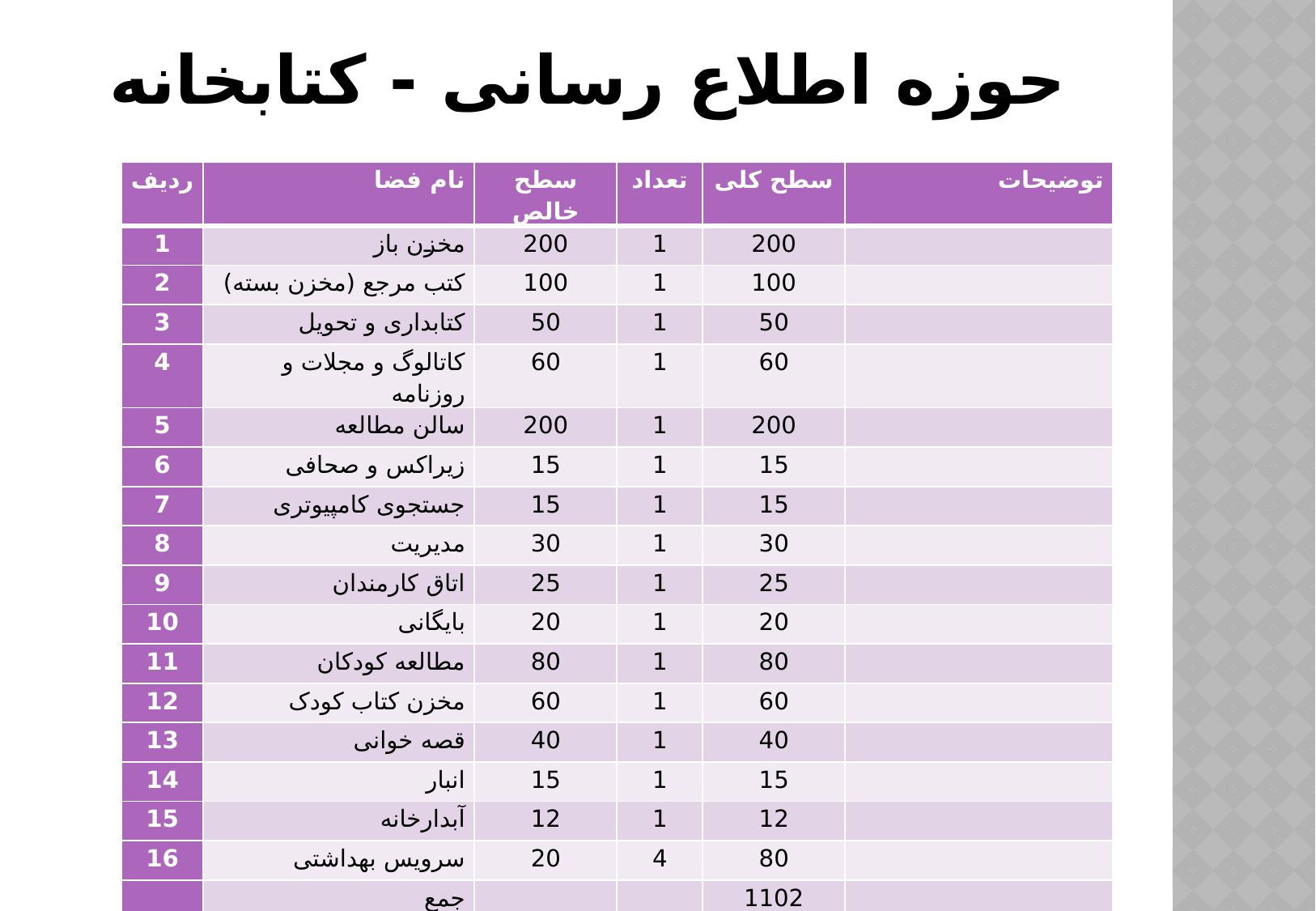

حوزه اطلاع رسانی - کتابخانه
| ردیف | نام فضا | سطح خالص | تعداد | سطح کلی | توضیحات |
| --- | --- | --- | --- | --- | --- |
| 1 | مخزن باز | 200 | 1 | 200 |  |
| 2 | کتب مرجع (مخزن بسته) | 100 | 1 | 100 |  |
| 3 | کتابداری و تحویل | 50 | 1 | 50 |  |
| 4 | کاتالوگ و مجلات و روزنامه | 60 | 1 | 60 |  |
| 5 | سالن مطالعه | 200 | 1 | 200 |  |
| 6 | زیراکس و صحافی | 15 | 1 | 15 |  |
| 7 | جستجوی کامپیوتری | 15 | 1 | 15 |  |
| 8 | مدیریت | 30 | 1 | 30 |  |
| 9 | اتاق کارمندان | 25 | 1 | 25 |  |
| 10 | بایگانی | 20 | 1 | 20 |  |
| 11 | مطالعه کودکان | 80 | 1 | 80 |  |
| 12 | مخزن کتاب کودک | 60 | 1 | 60 |  |
| 13 | قصه خوانی | 40 | 1 | 40 |  |
| 14 | انبار | 15 | 1 | 15 |  |
| 15 | آبدارخانه | 12 | 1 | 12 |  |
| 16 | سرویس بهداشتی | 20 | 4 | 80 |  |
|  | جمع |  |  | 1102 |  |